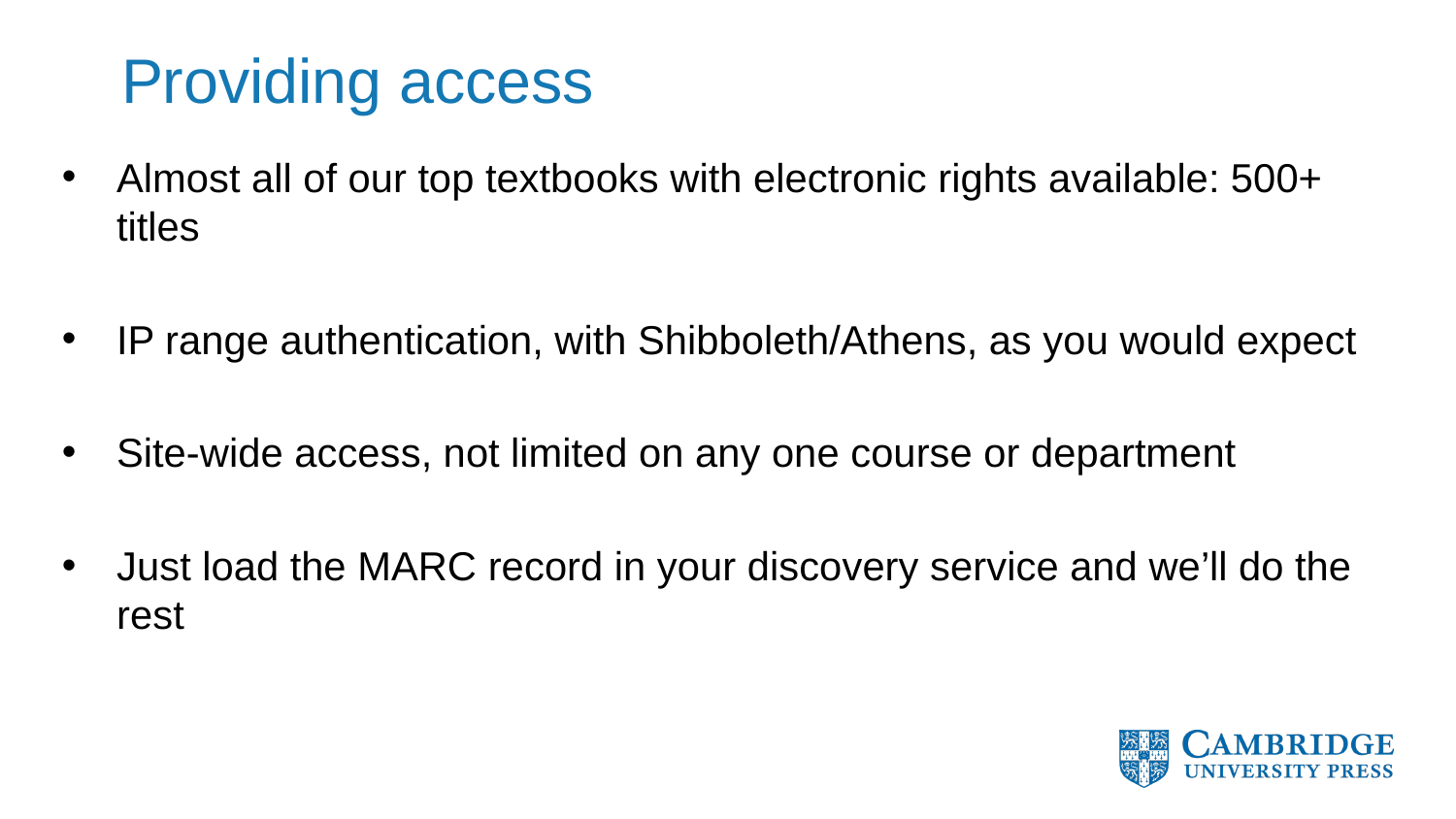

# Providing access
Almost all of our top textbooks with electronic rights available: 500+ titles

IP range authentication, with Shibboleth/Athens, as you would expect

Site-wide access, not limited on any one course or department

Just load the MARC record in your discovery service and we’ll do the rest